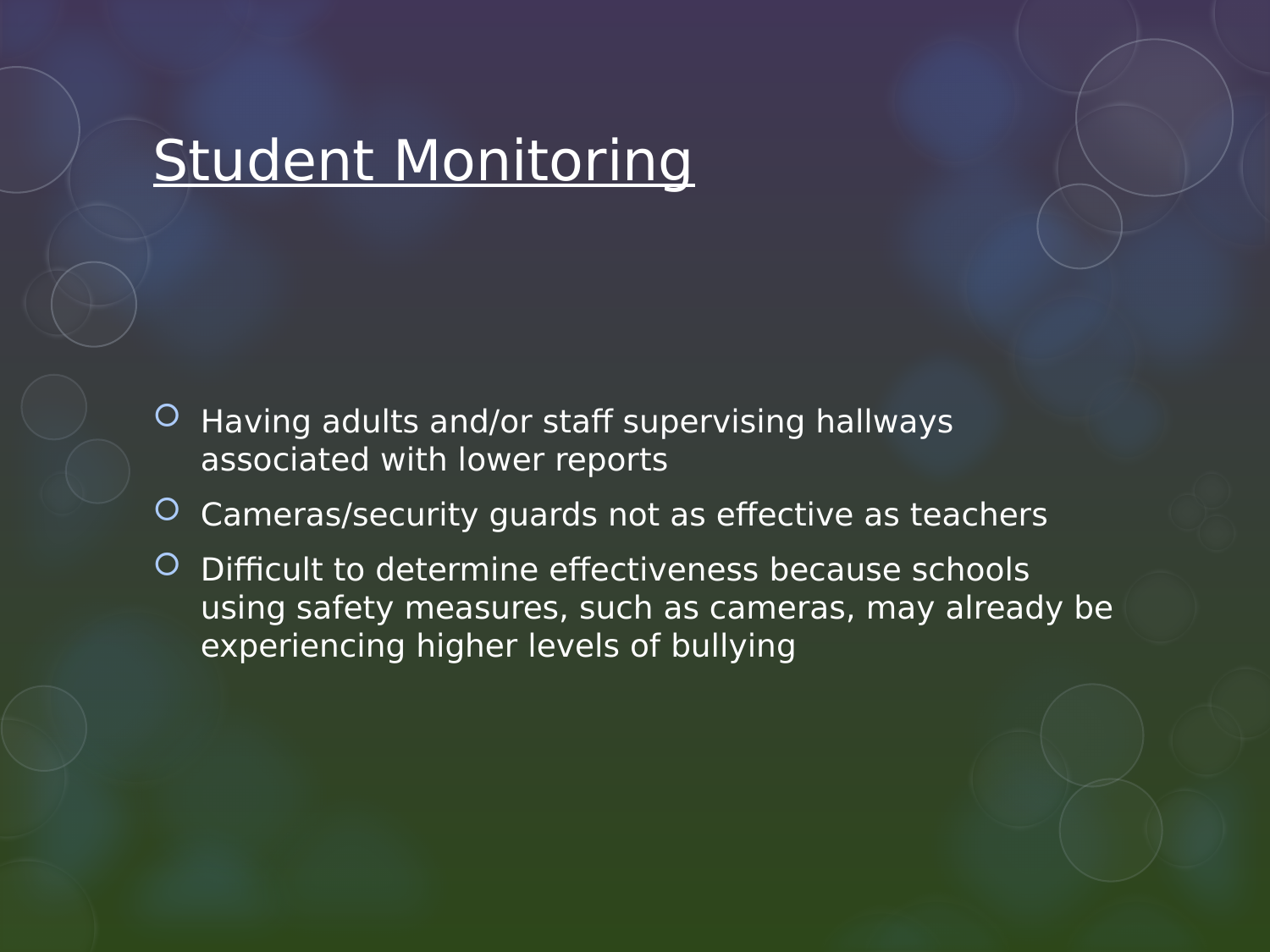

# Student Monitoring
Having adults and/or staff supervising hallways associated with lower reports
Cameras/security guards not as effective as teachers
Difficult to determine effectiveness because schools using safety measures, such as cameras, may already be experiencing higher levels of bullying